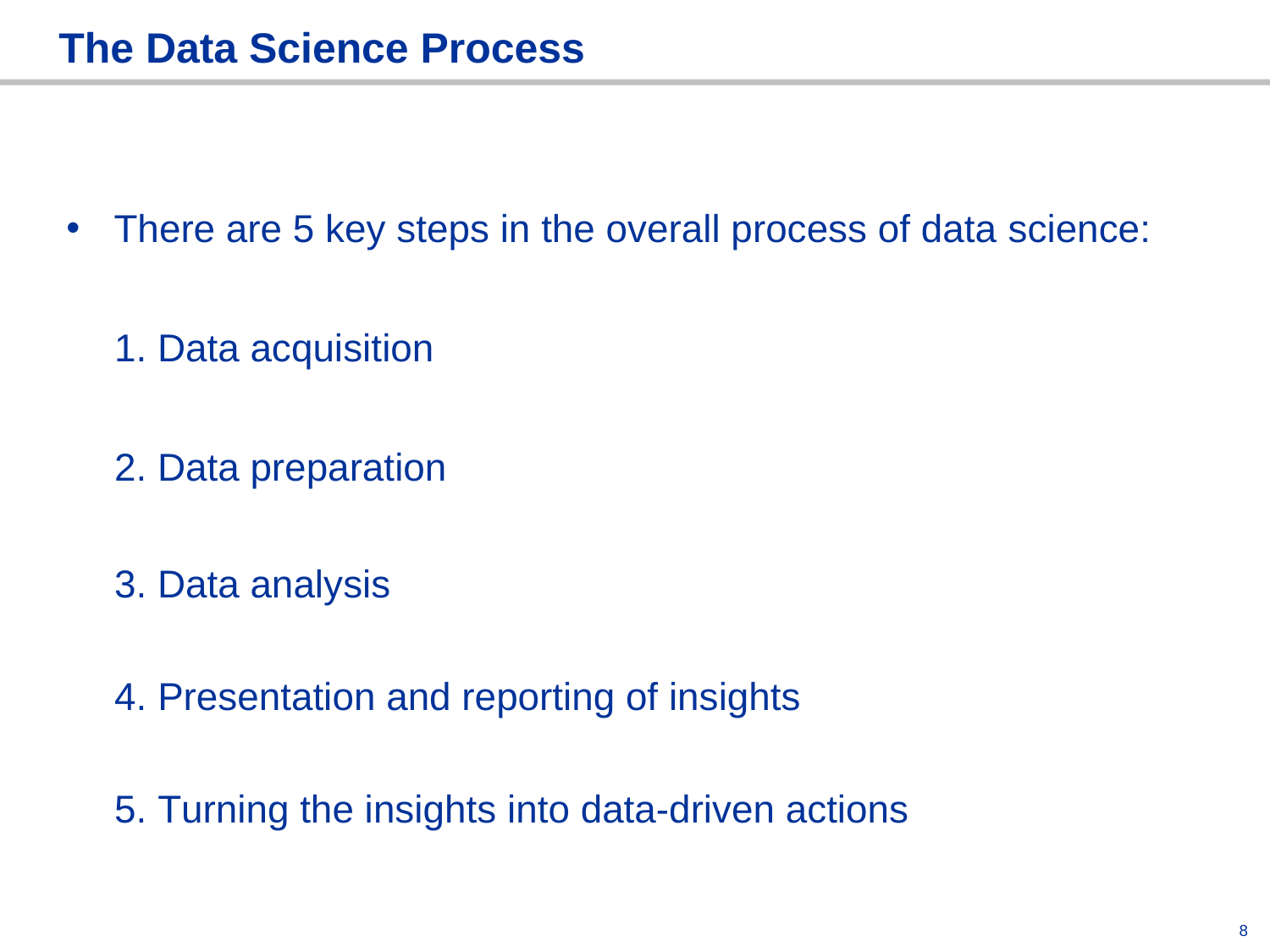

# The Data Science Process
There are 5 key steps in the overall process of data science:
1. Data acquisition
2. Data preparation
3. Data analysis
4. Presentation and reporting of insights
5. Turning the insights into data-driven actions